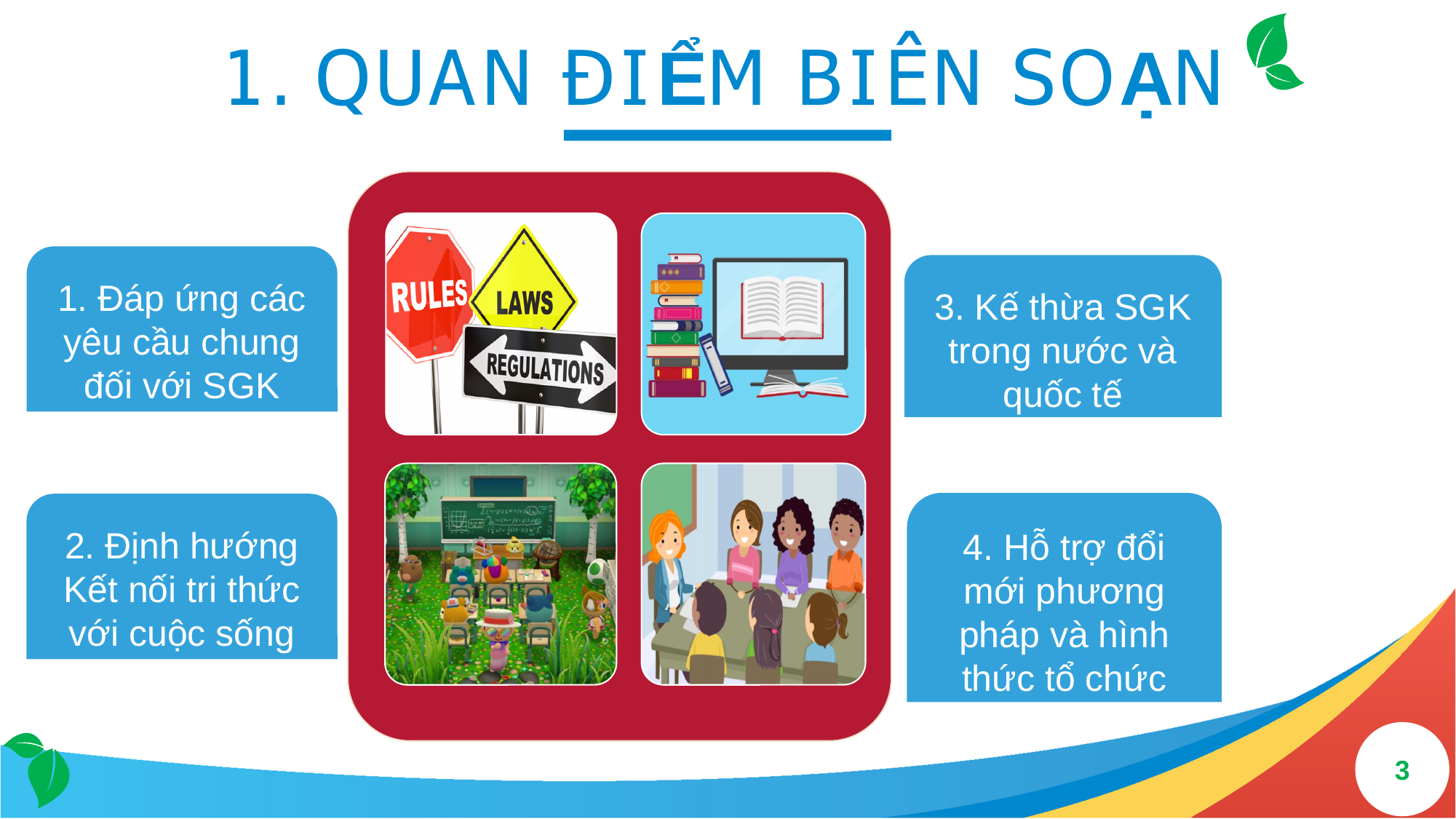

1. QUAN ĐIỂM BIÊN SOẠN

1. Đáp ứng các yêu cầu chung đối với SGK mới
3. Kế thừa SGK trong nước và quốc tế

4. Hỗ trợ đổi mới phương pháp và hình thức tổ chức dạy học
2. Định hướng
Kết nối tri thức với cuộc sống